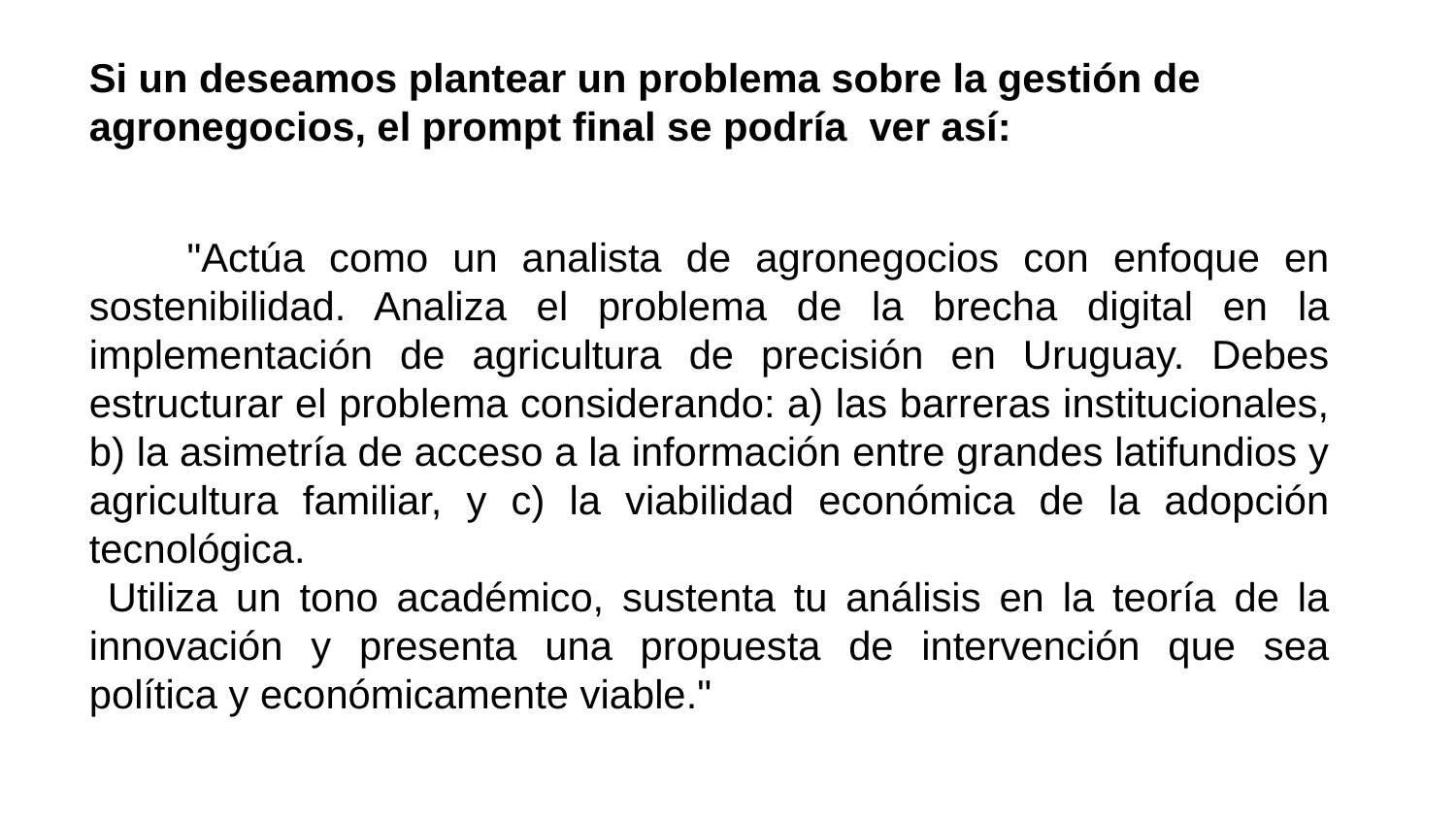

Si un deseamos plantear un problema sobre la gestión de agronegocios, el prompt final se podría  ver así:

    "Actúa como un analista de agronegocios con enfoque en sostenibilidad. Analiza el problema de la brecha digital en la implementación de agricultura de precisión en Uruguay. Debes estructurar el problema considerando: a) las barreras institucionales, b) la asimetría de acceso a la información entre grandes latifundios y agricultura familiar, y c) la viabilidad económica de la adopción tecnológica.
 Utiliza un tono académico, sustenta tu análisis en la teoría de la innovación y presenta una propuesta de intervención que sea política y económicamente viable."